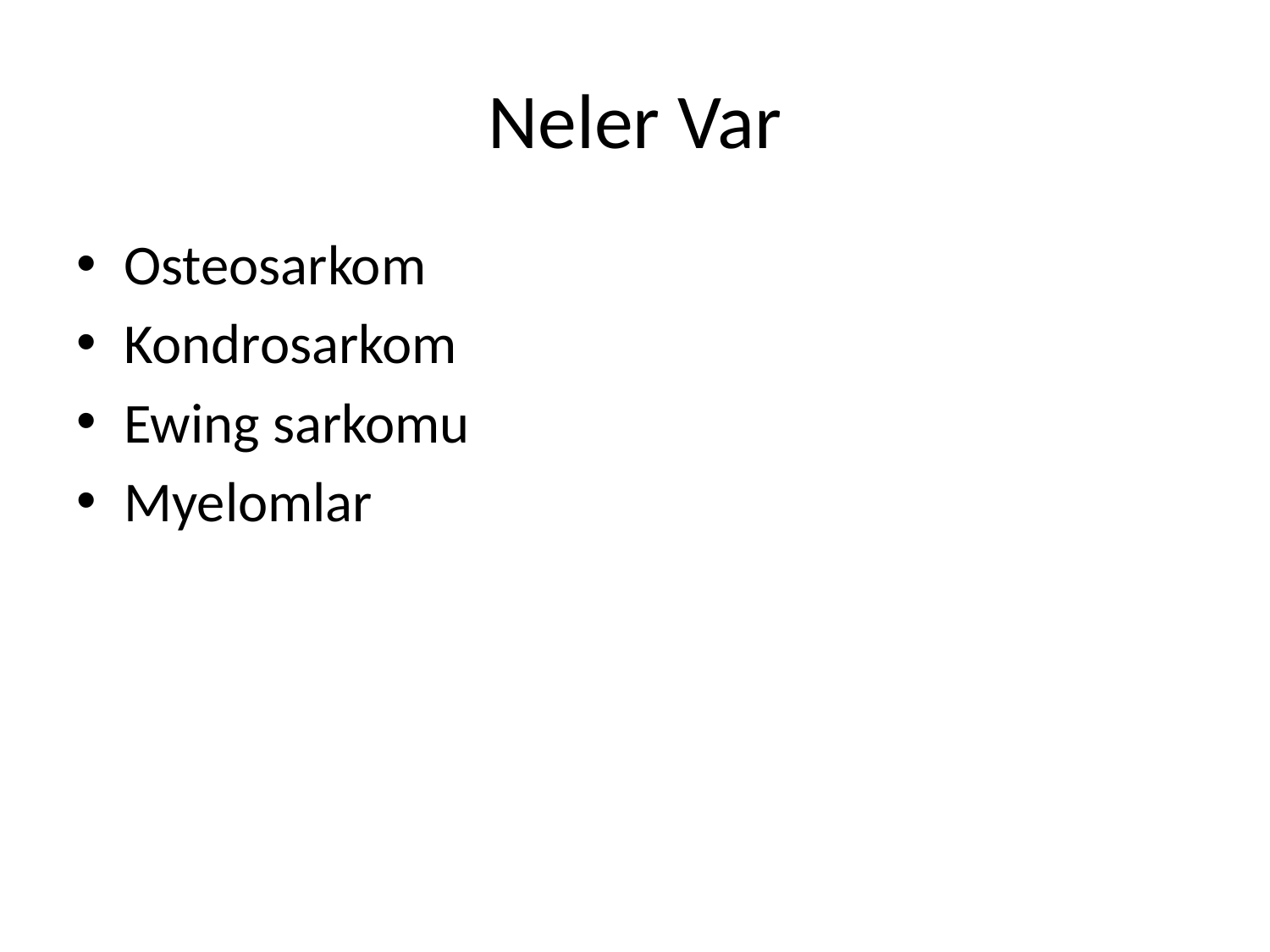

# Neler Var
Osteosarkom
Kondrosarkom
Ewing sarkomu
Myelomlar